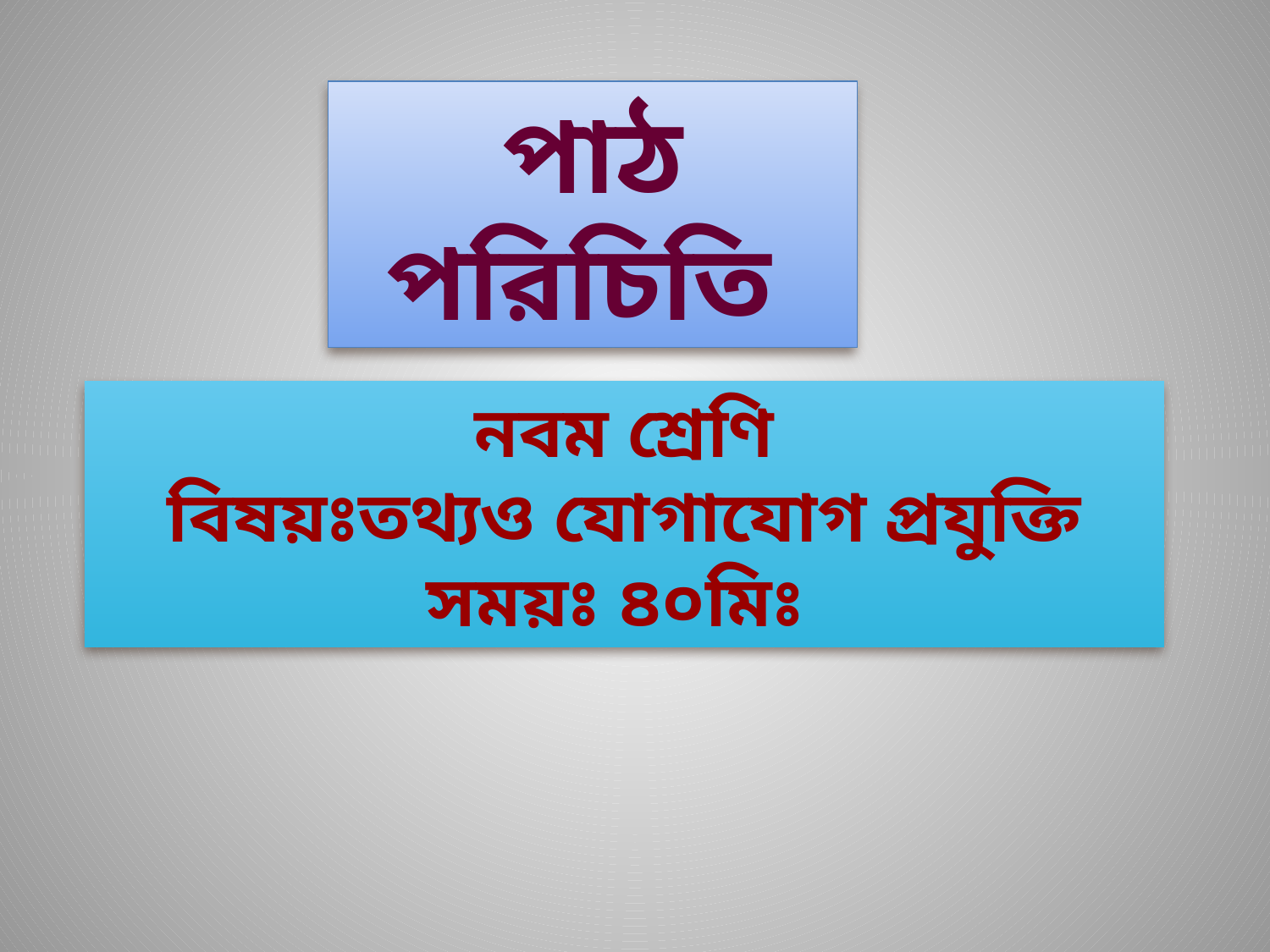

পাঠ পরিচিতি
নবম শ্রেণি
বিষয়ঃতথ্যও যোগাযোগ প্রযুক্তি
সময়ঃ ৪০মিঃ